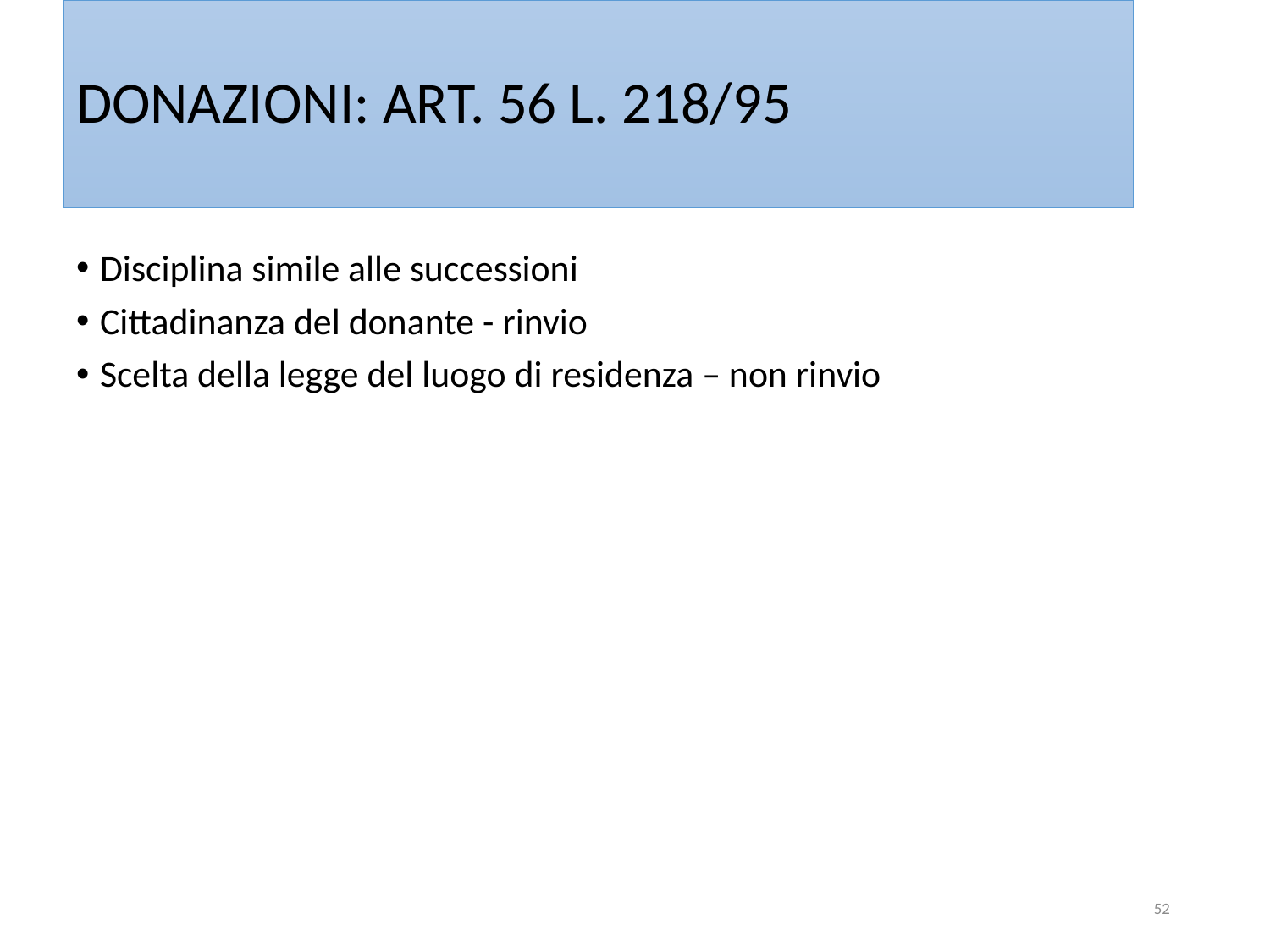

# DONAZIONI: ART. 56 L. 218/95
Disciplina simile alle successioni
Cittadinanza del donante - rinvio
Scelta della legge del luogo di residenza – non rinvio

52